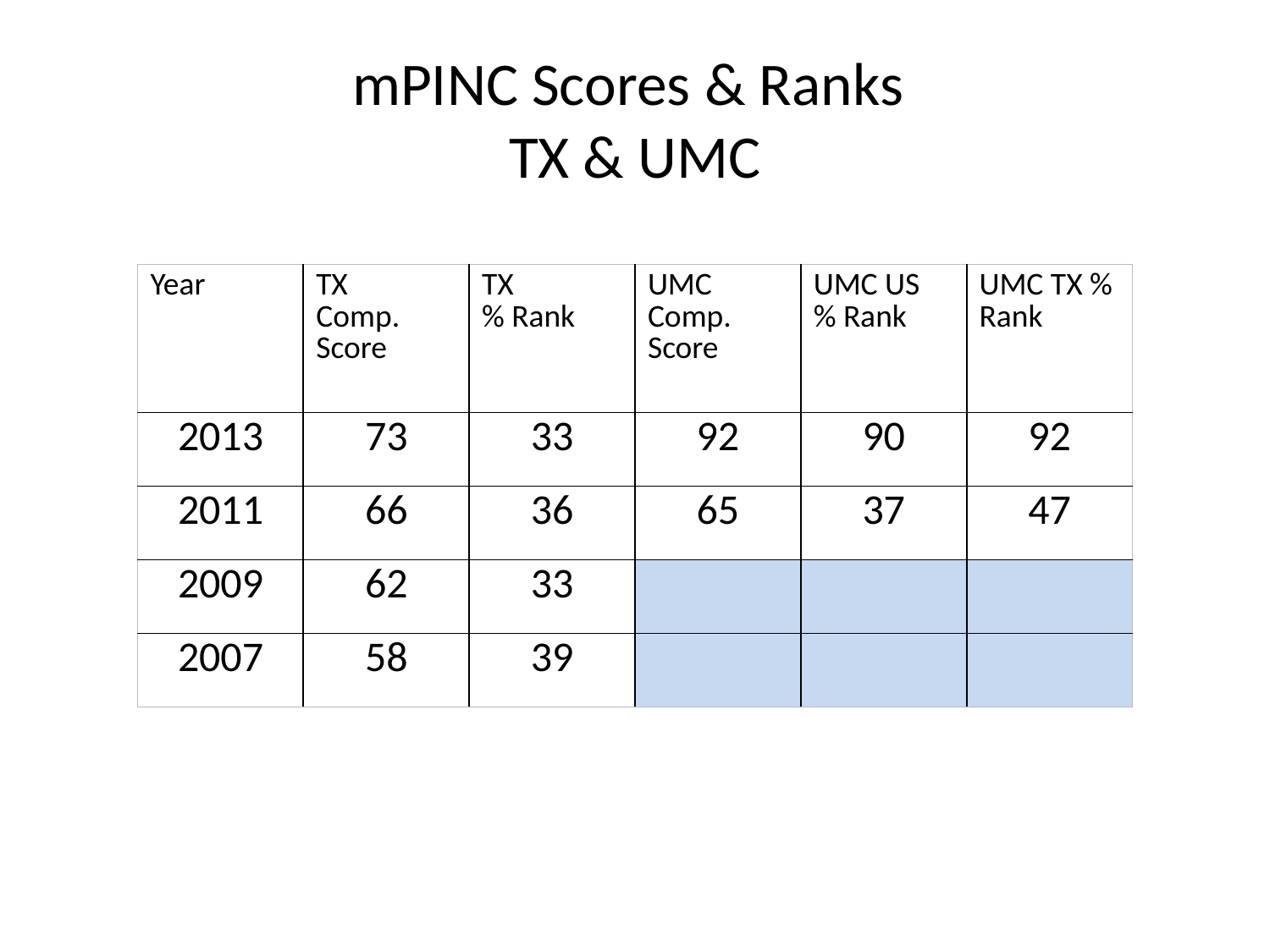

# mPINC Scores & Ranks TX & UMC
| Year | TX Comp. Score | TX % Rank | UMC Comp. Score | UMC US % Rank | UMC TX % Rank |
| --- | --- | --- | --- | --- | --- |
| 2013 | 73 | 33 | 92 | 90 | 92 |
| 2011 | 66 | 36 | 65 | 37 | 47 |
| 2009 | 62 | 33 |  |  |  |
| 2007 | 58 | 39 |  |  |  |